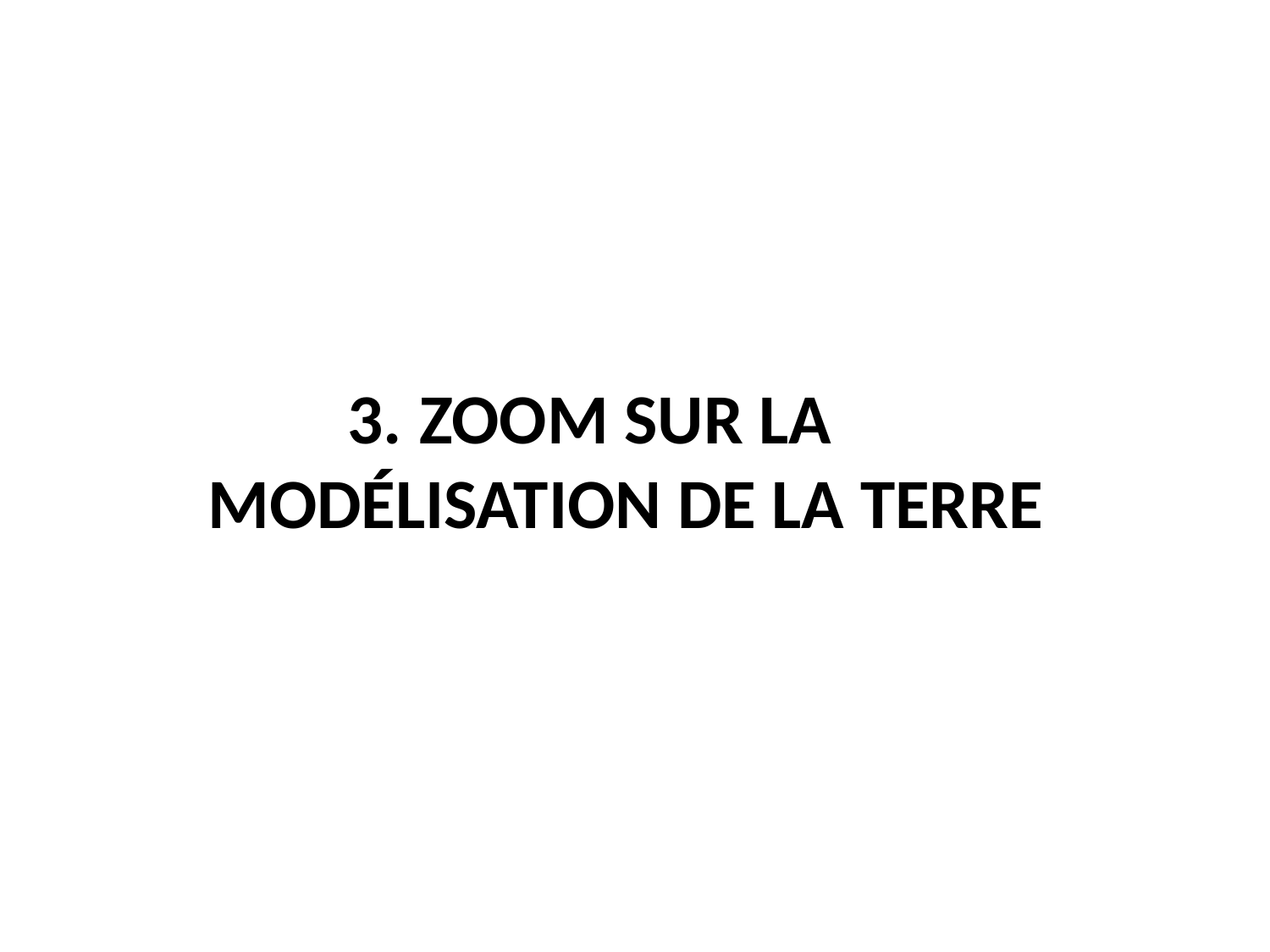

3.	Zoom sur la modélisation de la terre